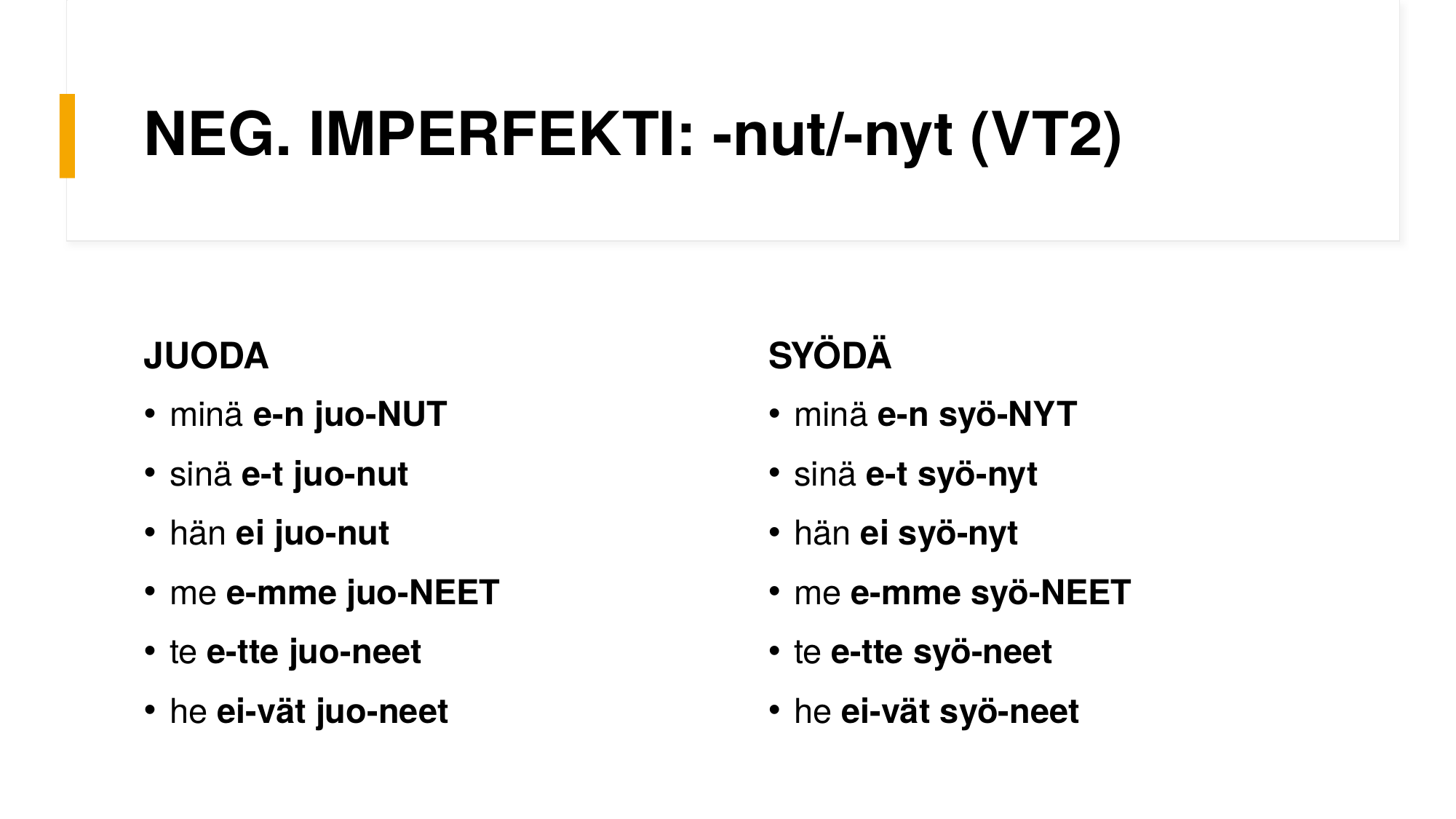

# NEG. IMPERFEKTI: -nut/-nyt (VT2)
JUODA
SYÖDÄ
minä e-n syö-NYT
sinä e-t syö-nyt
hän ei syö-nyt
me e-mme syö-NEET
te e-tte syö-neet
he ei-vät syö-neet

minä e-n juo-NUT
sinä e-t juo-nut
hän ei juo-nut
me e-mme juo-NEET
te e-tte juo-neet
he ei-vät juo-neet